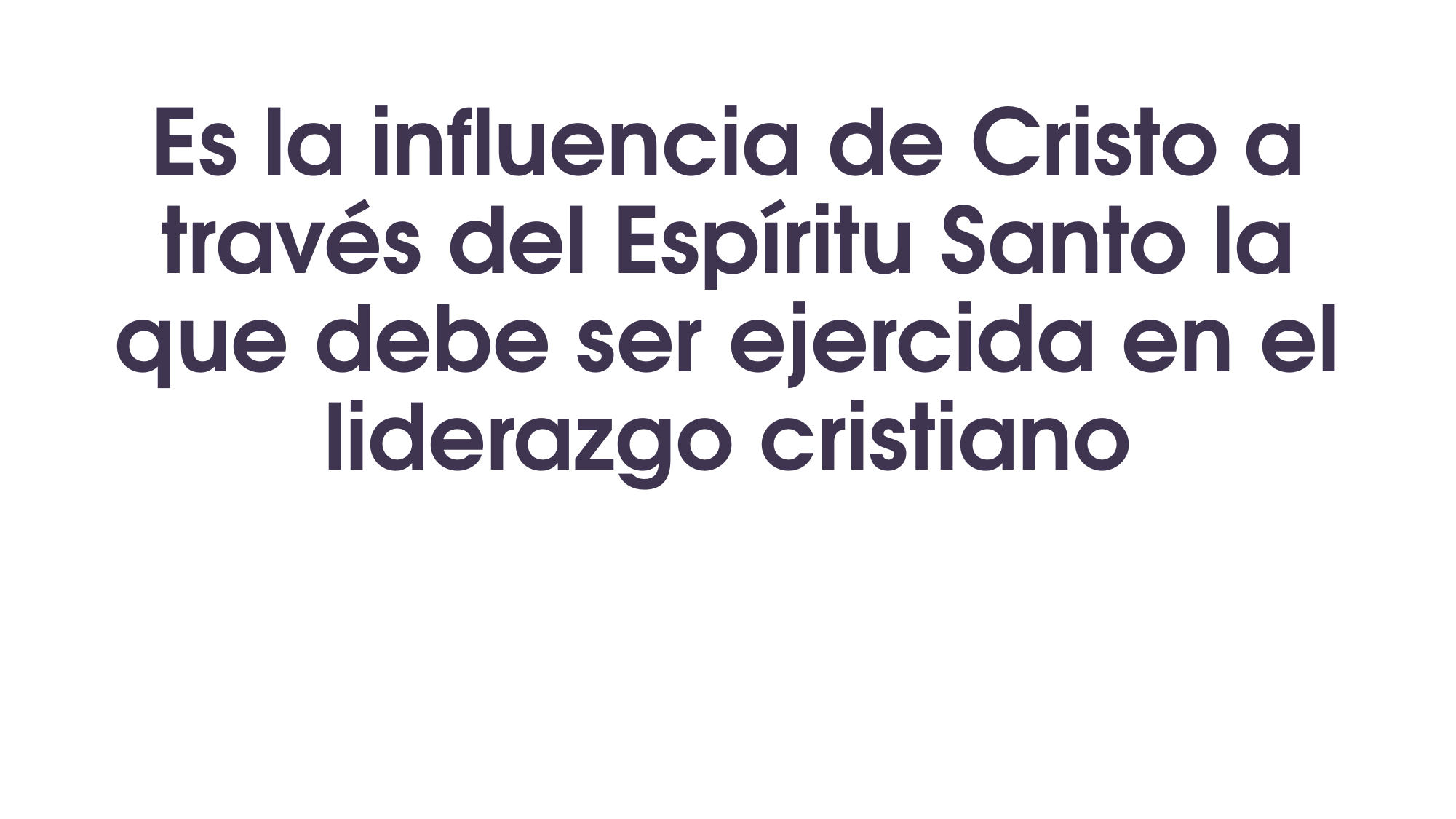

# Es la influencia de Cristo a través del Espíritu Santo la que debe ser ejercida en el liderazgo cristiano